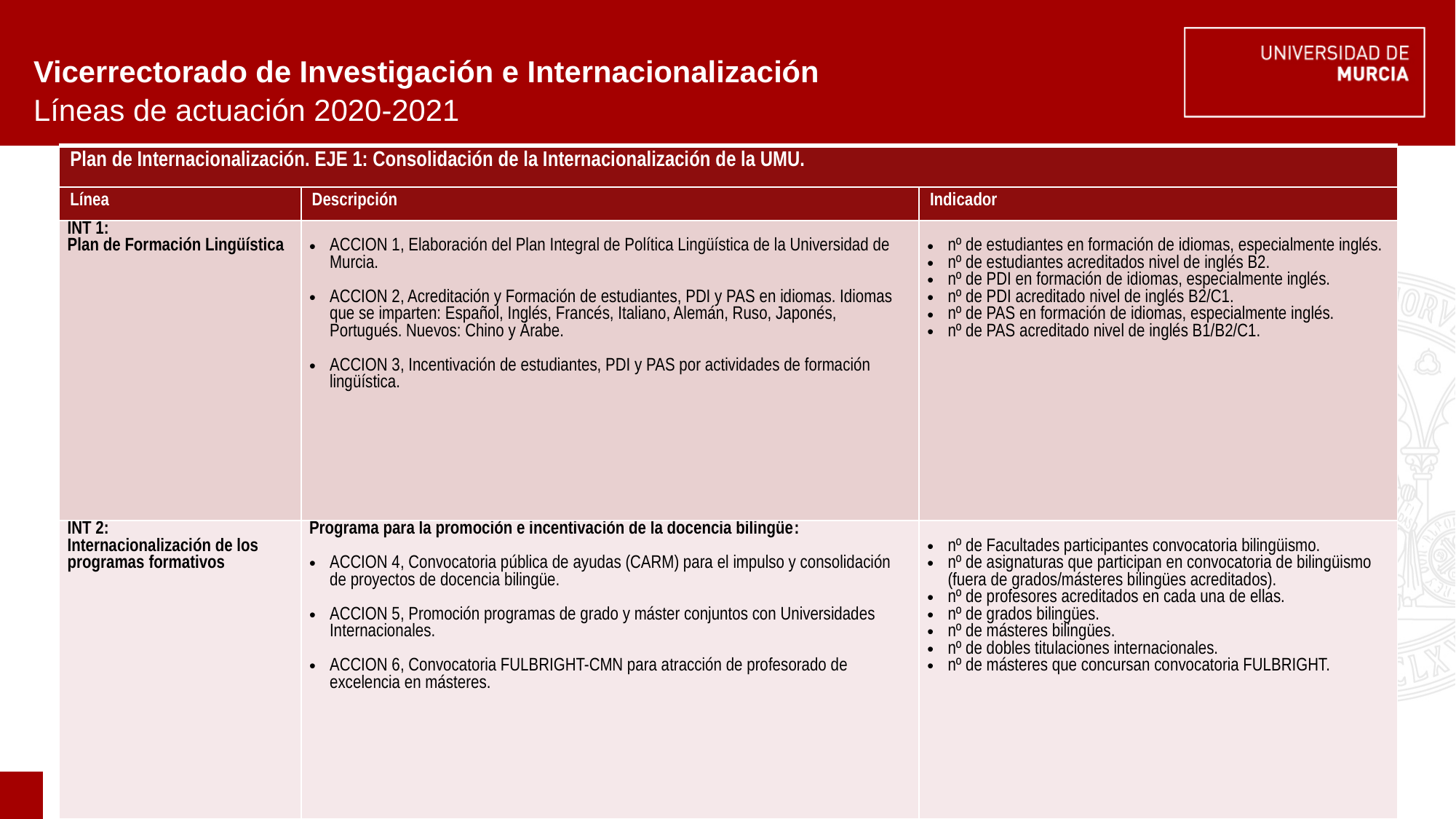

# Vicerrectorado de Investigación e Internacionalización
Líneas de actuación 2020-2021
| Plan de Internacionalización. EJE 1: Consolidación de la Internacionalización de la UMU. |  |  |
| --- | --- | --- |
| Línea | Descripción | Indicador |
| INT 1: Plan de Formación Lingüística | ACCION 1, Elaboración del Plan Integral de Política Lingüística de la Universidad de Murcia. ACCION 2, Acreditación y Formación de estudiantes, PDI y PAS en idiomas. Idiomas que se imparten: Español, Inglés, Francés, Italiano, Alemán, Ruso, Japonés, Portugués. Nuevos: Chino y Árabe. ACCION 3, Incentivación de estudiantes, PDI y PAS por actividades de formación lingüística. | nº de estudiantes en formación de idiomas, especialmente inglés. nº de estudiantes acreditados nivel de inglés B2. nº de PDI en formación de idiomas, especialmente inglés. nº de PDI acreditado nivel de inglés B2/C1. nº de PAS en formación de idiomas, especialmente inglés. nº de PAS acreditado nivel de inglés B1/B2/C1. |
| INT 2: Internacionalización de los programas formativos | Programa para la promoción e incentivación de la docencia bilingüe: ACCION 4, Convocatoria pública de ayudas (CARM) para el impulso y consolidación de proyectos de docencia bilingüe. ACCION 5, Promoción programas de grado y máster conjuntos con Universidades Internacionales. ACCION 6, Convocatoria FULBRIGHT-CMN para atracción de profesorado de excelencia en másteres. | nº de Facultades participantes convocatoria bilingüismo. nº de asignaturas que participan en convocatoria de bilingüismo (fuera de grados/másteres bilingües acreditados). nº de profesores acreditados en cada una de ellas. nº de grados bilingües. nº de másteres bilingües. nº de dobles titulaciones internacionales. nº de másteres que concursan convocatoria FULBRIGHT. |